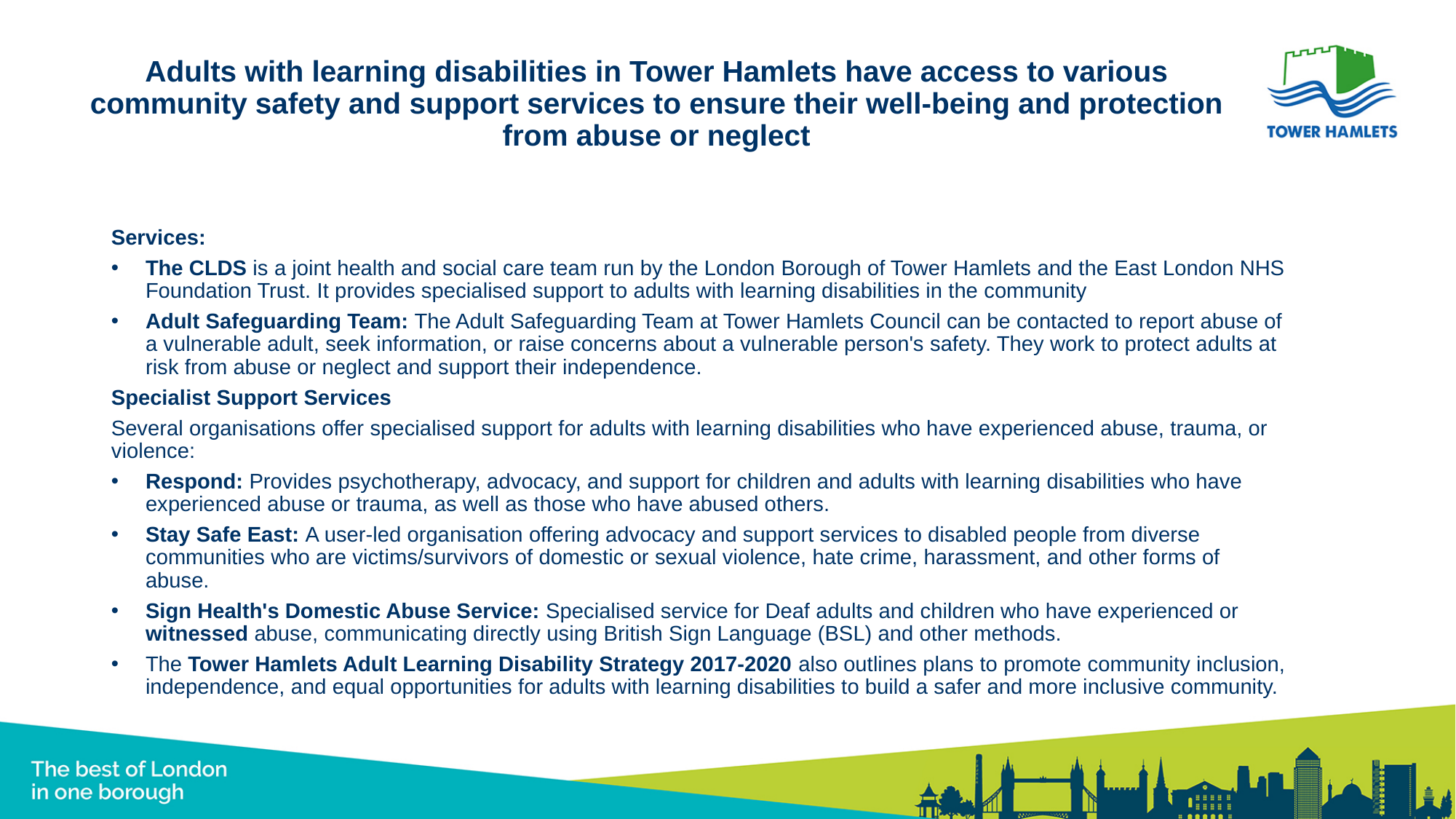

# Adults with learning disabilities in Tower Hamlets have access to various community safety and support services to ensure their well-being and protection from abuse or neglect
Services:
The CLDS is a joint health and social care team run by the London Borough of Tower Hamlets and the East London NHS Foundation Trust. It provides specialised support to adults with learning disabilities in the community
Adult Safeguarding Team: The Adult Safeguarding Team at Tower Hamlets Council can be contacted to report abuse of a vulnerable adult, seek information, or raise concerns about a vulnerable person's safety. They work to protect adults at risk from abuse or neglect and support their independence.
Specialist Support Services
Several organisations offer specialised support for adults with learning disabilities who have experienced abuse, trauma, or violence:
Respond: Provides psychotherapy, advocacy, and support for children and adults with learning disabilities who have experienced abuse or trauma, as well as those who have abused others.
Stay Safe East: A user-led organisation offering advocacy and support services to disabled people from diverse communities who are victims/survivors of domestic or sexual violence, hate crime, harassment, and other forms of abuse.
Sign Health's Domestic Abuse Service: Specialised service for Deaf adults and children who have experienced or witnessed abuse, communicating directly using British Sign Language (BSL) and other methods.
The Tower Hamlets Adult Learning Disability Strategy 2017-2020 also outlines plans to promote community inclusion, independence, and equal opportunities for adults with learning disabilities to build a safer and more inclusive community.